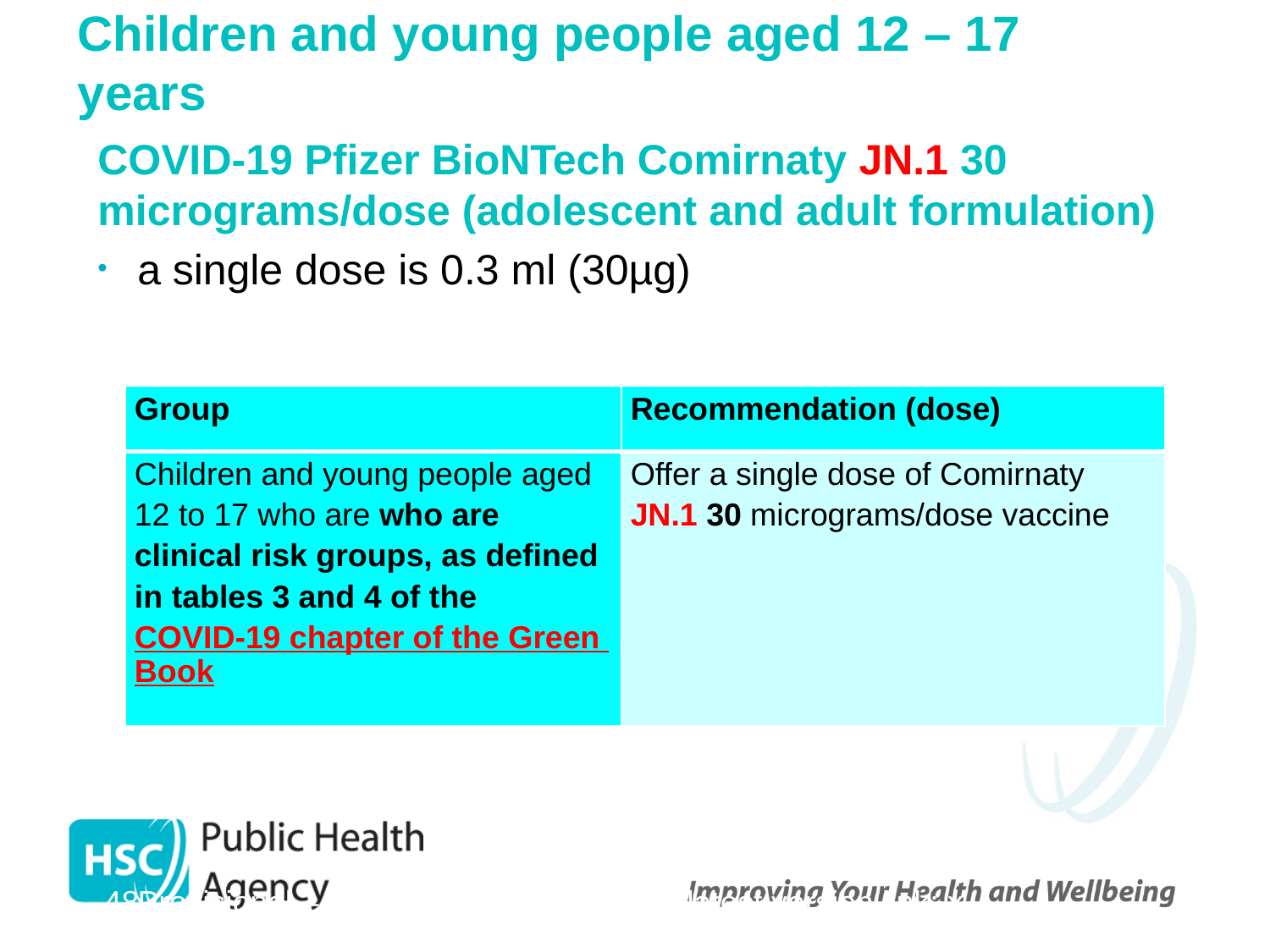

# Children and young people aged 12 – 17 years
COVID-19 Pfizer BioNTech Comirnaty JN.1 30 micrograms/dose (adolescent and adult formulation)
a single dose is 0.3 ml (30µg)

| Group | Recommendation (dose) |
| --- | --- |
| Children and young people aged 12 to 17 who are who are clinical risk groups, as defined in tables 3 and 4 of the COVID-19 chapter of the Green Book | Offer a single dose of Comirnaty JN.1 30 micrograms/dose vaccine |
  48
Provisional – Subject to revision – Use latest version link: x